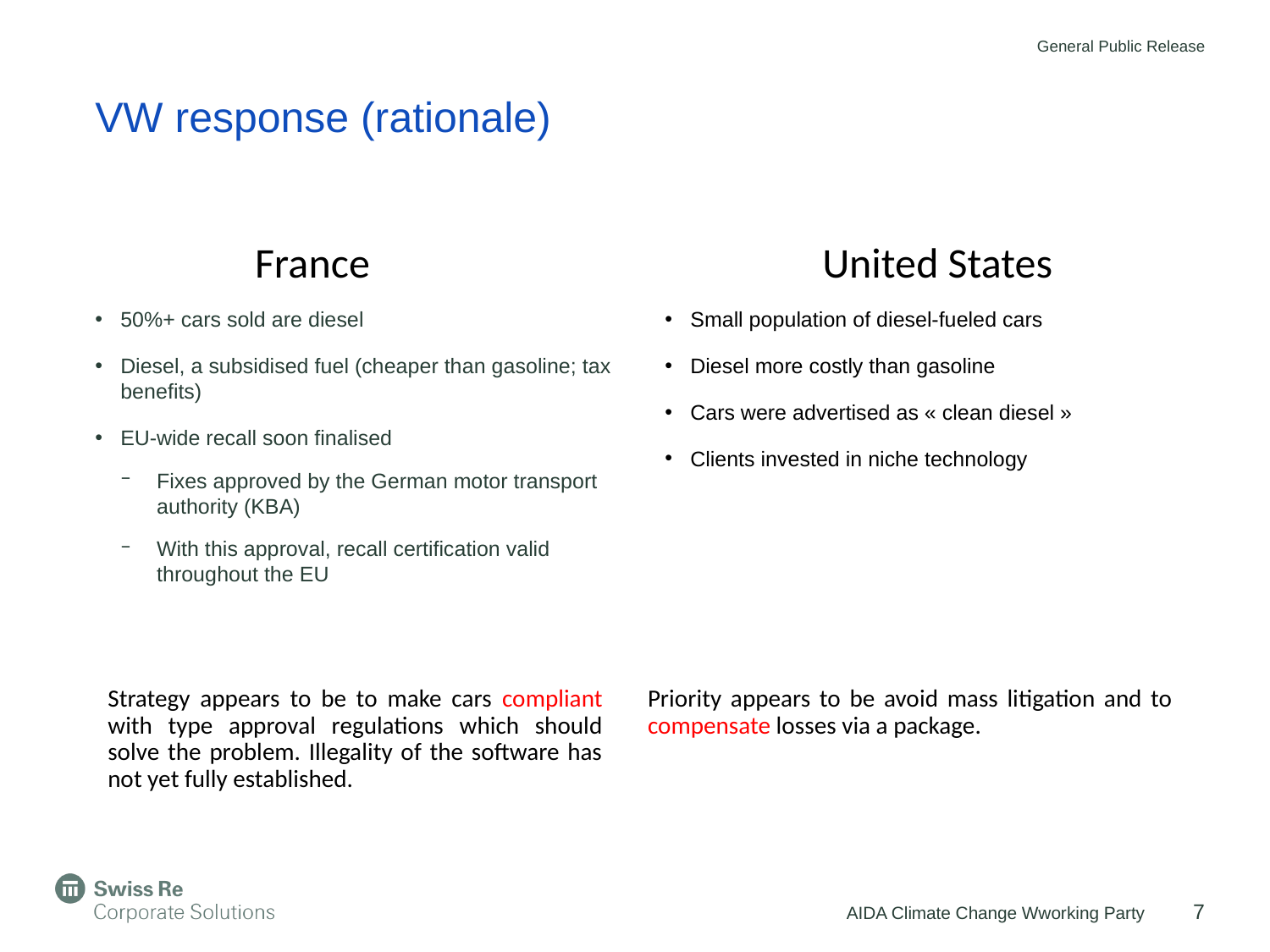

# VW response (rationale)
France
United States
50%+ cars sold are diesel
Diesel, a subsidised fuel (cheaper than gasoline; tax benefits)
EU-wide recall soon finalised
Fixes approved by the German motor transport authority (KBA)
With this approval, recall certification valid throughout the EU

Small population of diesel-fueled cars
Diesel more costly than gasoline
Cars were advertised as « clean diesel »
Clients invested in niche technology

Strategy appears to be to make cars compliant with type approval regulations which should solve the problem. Illegality of the software has not yet fully established.
Priority appears to be avoid mass litigation and to compensate losses via a package.
7